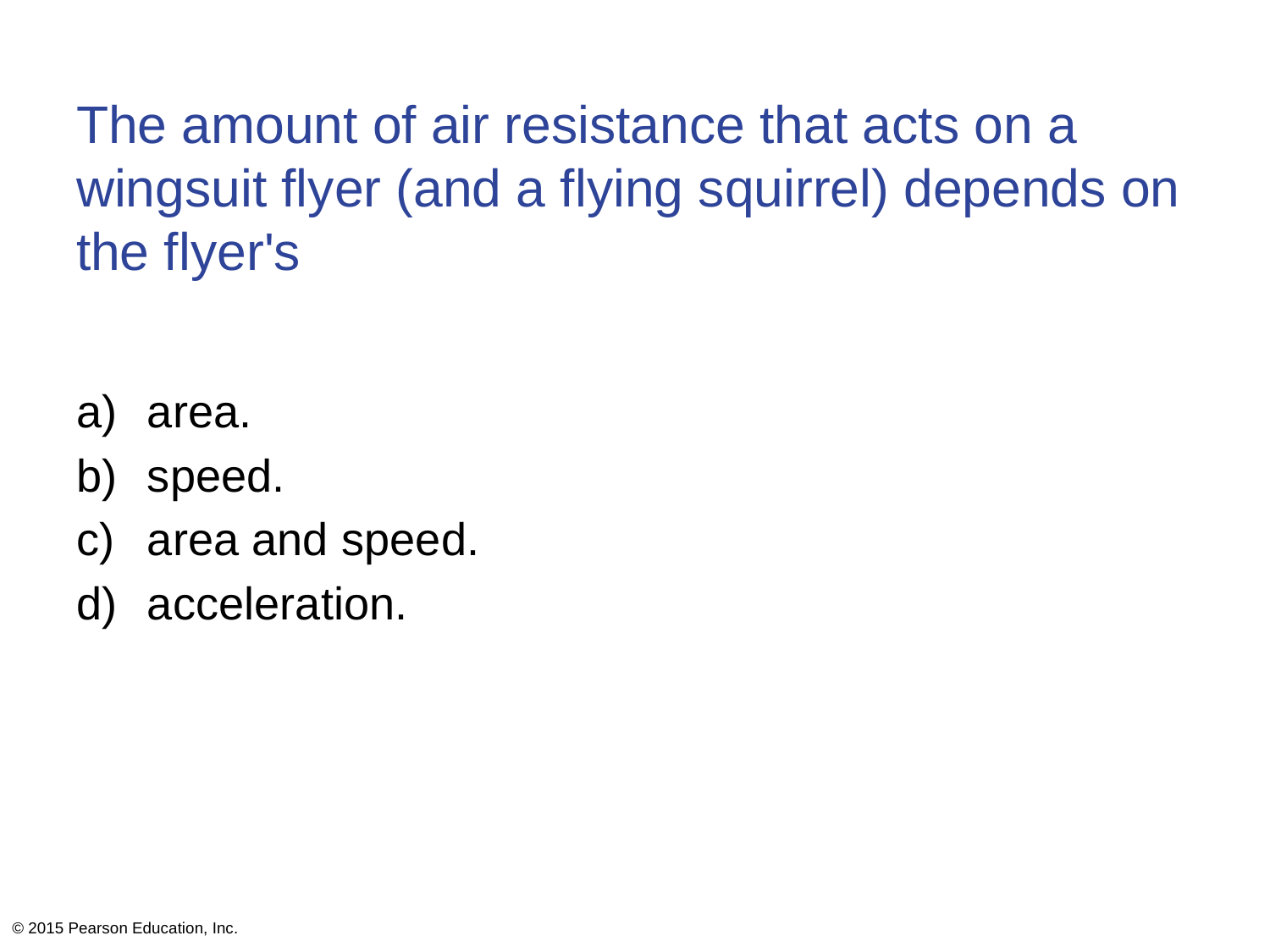

# The amount of air resistance that acts on a wingsuit flyer (and a flying squirrel) depends on the flyer's
area.
speed.
area and speed.
acceleration.
© 2015 Pearson Education, Inc.